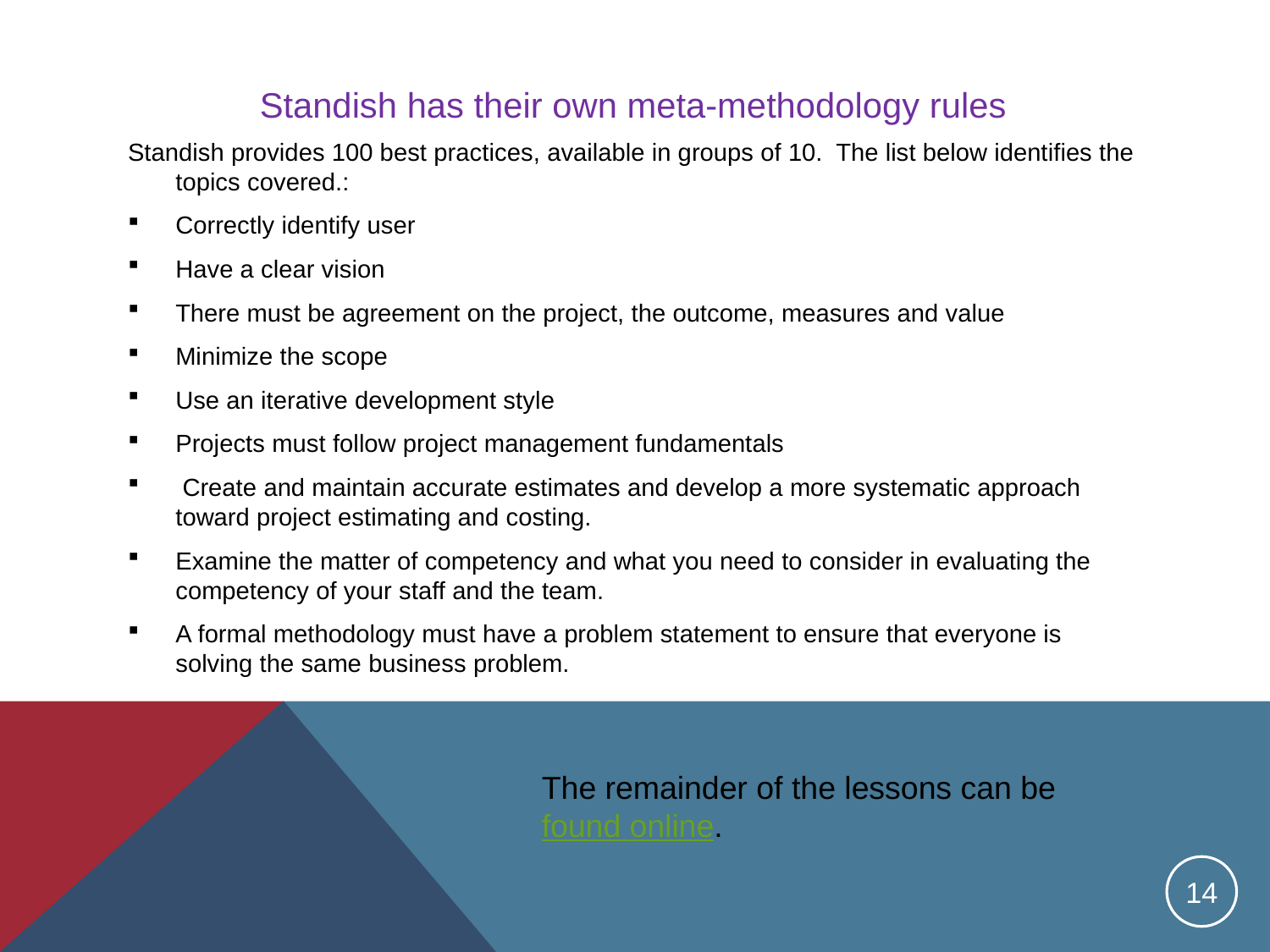

# Standish has their own meta-methodology rules
Standish provides 100 best practices, available in groups of 10.  The list below identifies the topics covered.:
Correctly identify user
Have a clear vision
There must be agreement on the project, the outcome, measures and value
Minimize the scope
Use an iterative development style
Projects must follow project management fundamentals
 Create and maintain accurate estimates and develop a more systematic approach toward project estimating and costing.
Examine the matter of competency and what you need to consider in evaluating the competency of your staff and the team.
A formal methodology must have a problem statement to ensure that everyone is solving the same business problem.

The remainder of the lessons can be found online.
14